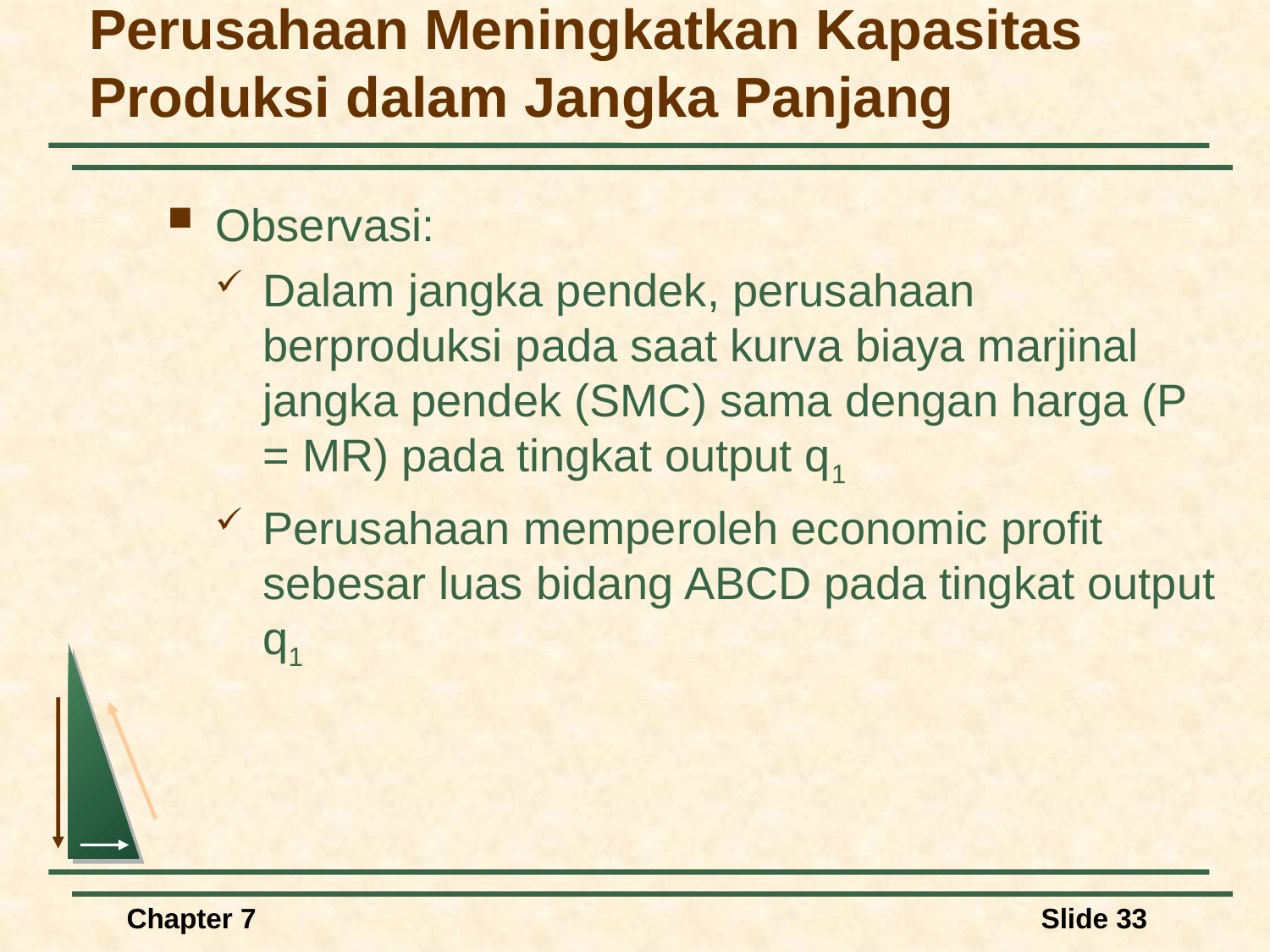

# Perusahaan Meningkatkan Kapasitas Produksi dalam Jangka Panjang
Observasi:
Dalam jangka pendek, perusahaan berproduksi pada saat kurva biaya marjinal jangka pendek (SMC) sama dengan harga (P = MR) pada tingkat output q1
Perusahaan memperoleh economic profit sebesar luas bidang ABCD pada tingkat output q1

Chapter 7
Slide 33